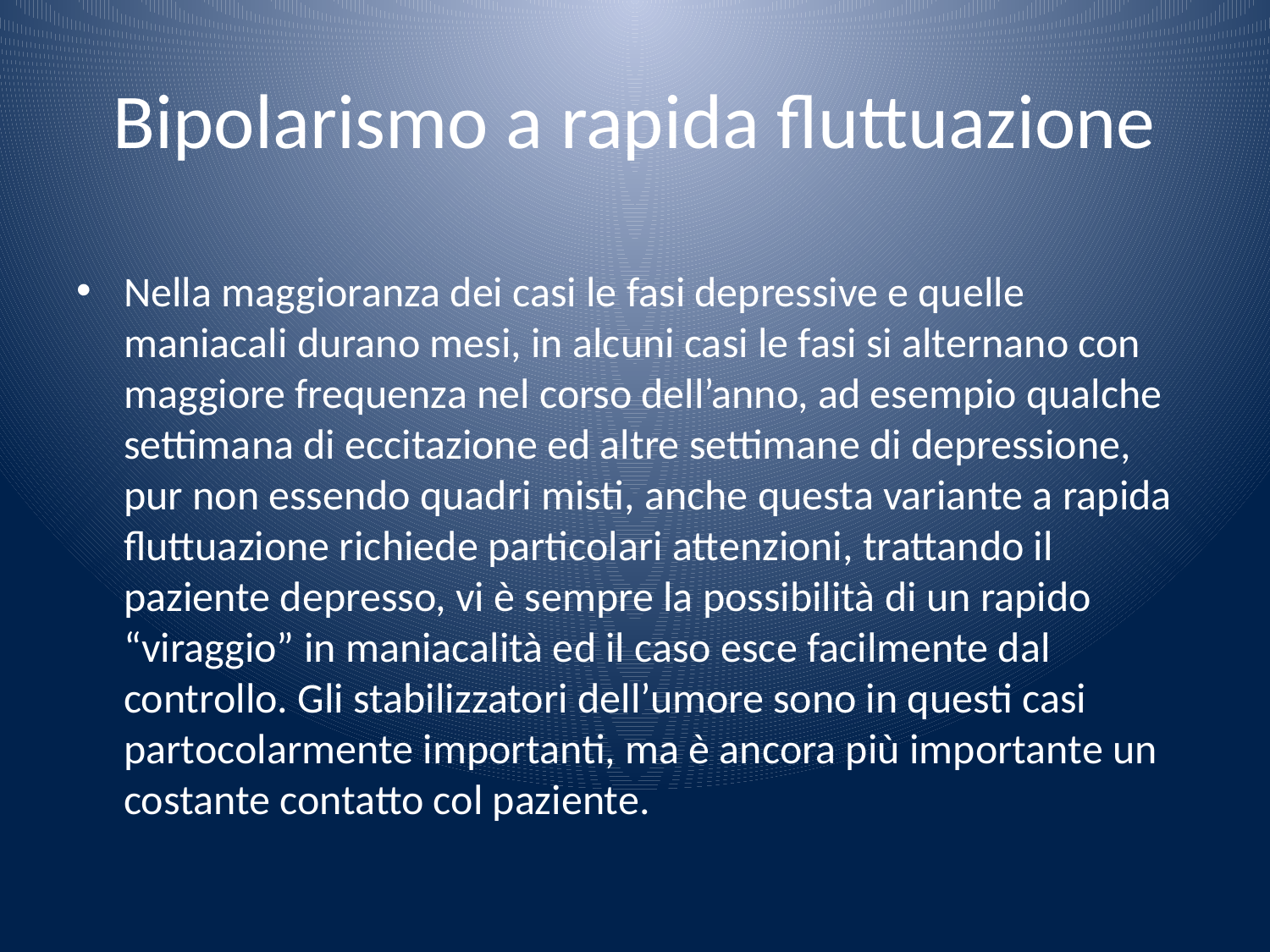

# Bipolarismo a rapida fluttuazione

Nella maggioranza dei casi le fasi depressive e quelle maniacali durano mesi, in alcuni casi le fasi si alternano con maggiore frequenza nel corso dell’anno, ad esempio qualche settimana di eccitazione ed altre settimane di depressione, pur non essendo quadri misti, anche questa variante a rapida fluttuazione richiede particolari attenzioni, trattando il paziente depresso, vi è sempre la possibilità di un rapido “viraggio” in maniacalità ed il caso esce facilmente dal  controllo. Gli stabilizzatori dell’umore sono in questi casi partocolarmente importanti, ma è ancora più importante un costante contatto col paziente.